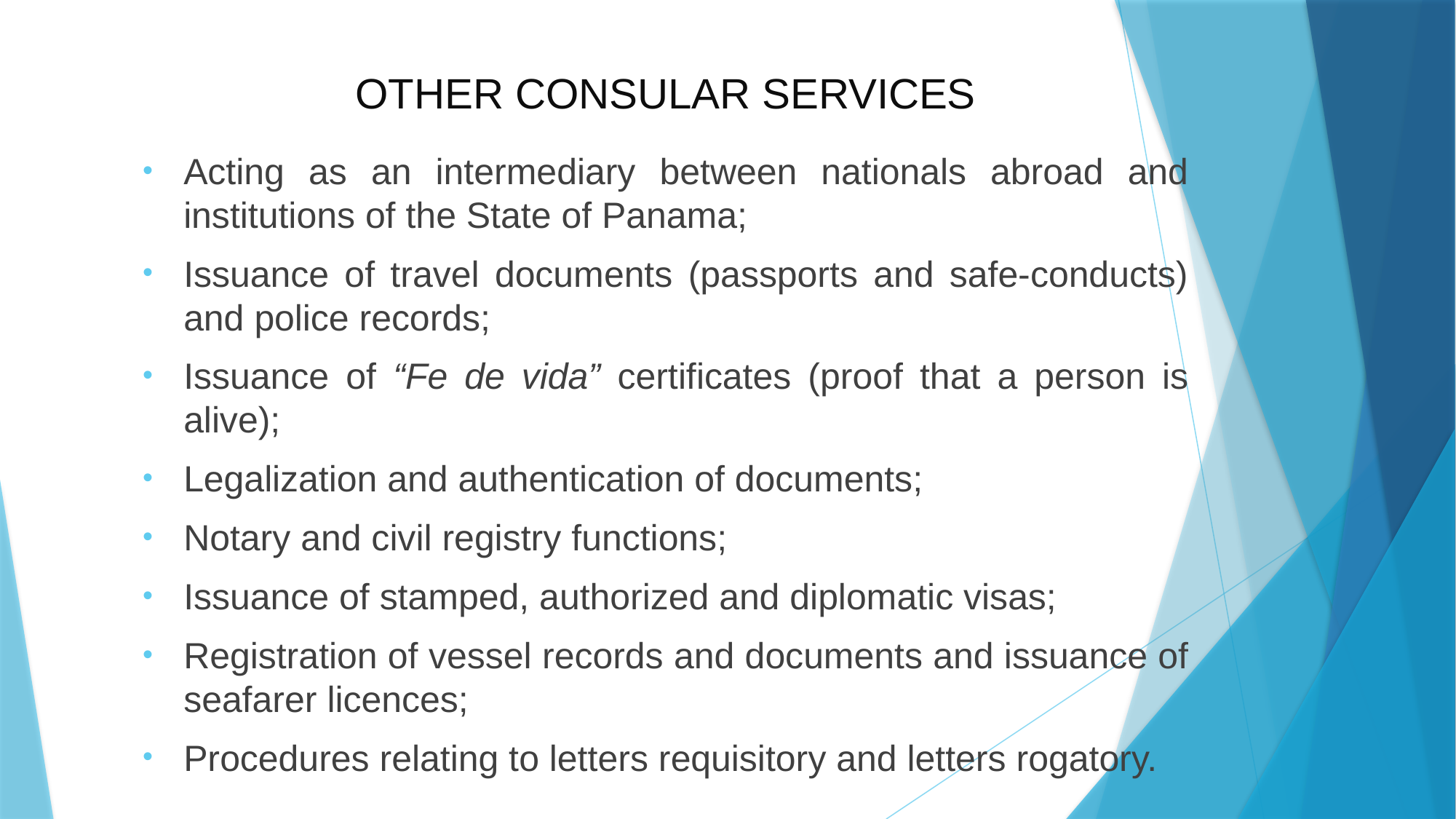

# OTHER CONSULAR SERVICES
Acting as an intermediary between nationals abroad and institutions of the State of Panama;
Issuance of travel documents (passports and safe-conducts) and police records;
Issuance of “Fe de vida” certificates (proof that a person is alive);
Legalization and authentication of documents;
Notary and civil registry functions;
Issuance of stamped, authorized and diplomatic visas;
Registration of vessel records and documents and issuance of seafarer licences;
Procedures relating to letters requisitory and letters rogatory.